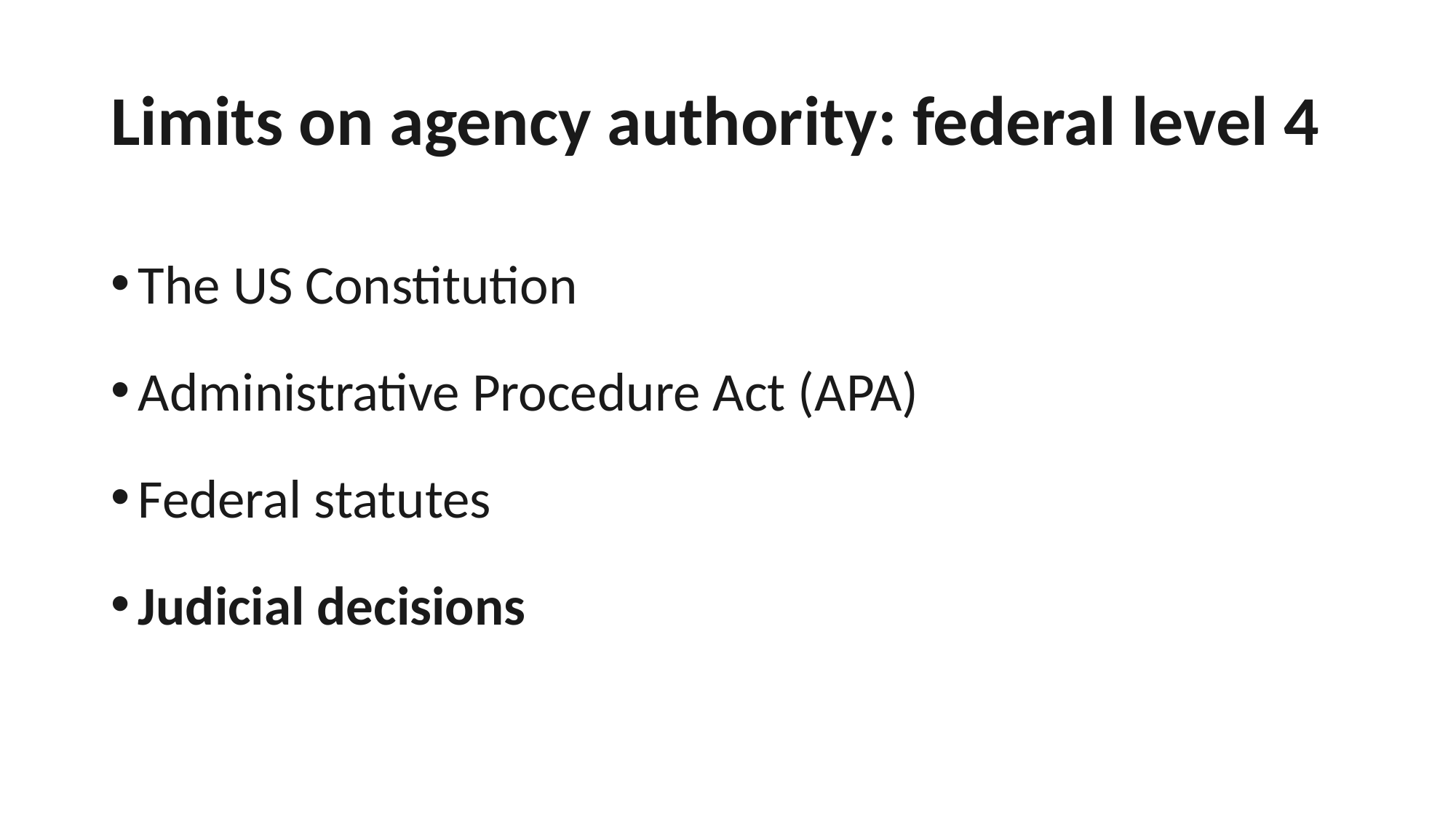

# Limits on agency authority: federal level 4
The US Constitution
Administrative Procedure Act (APA)
Federal statutes
Judicial decisions